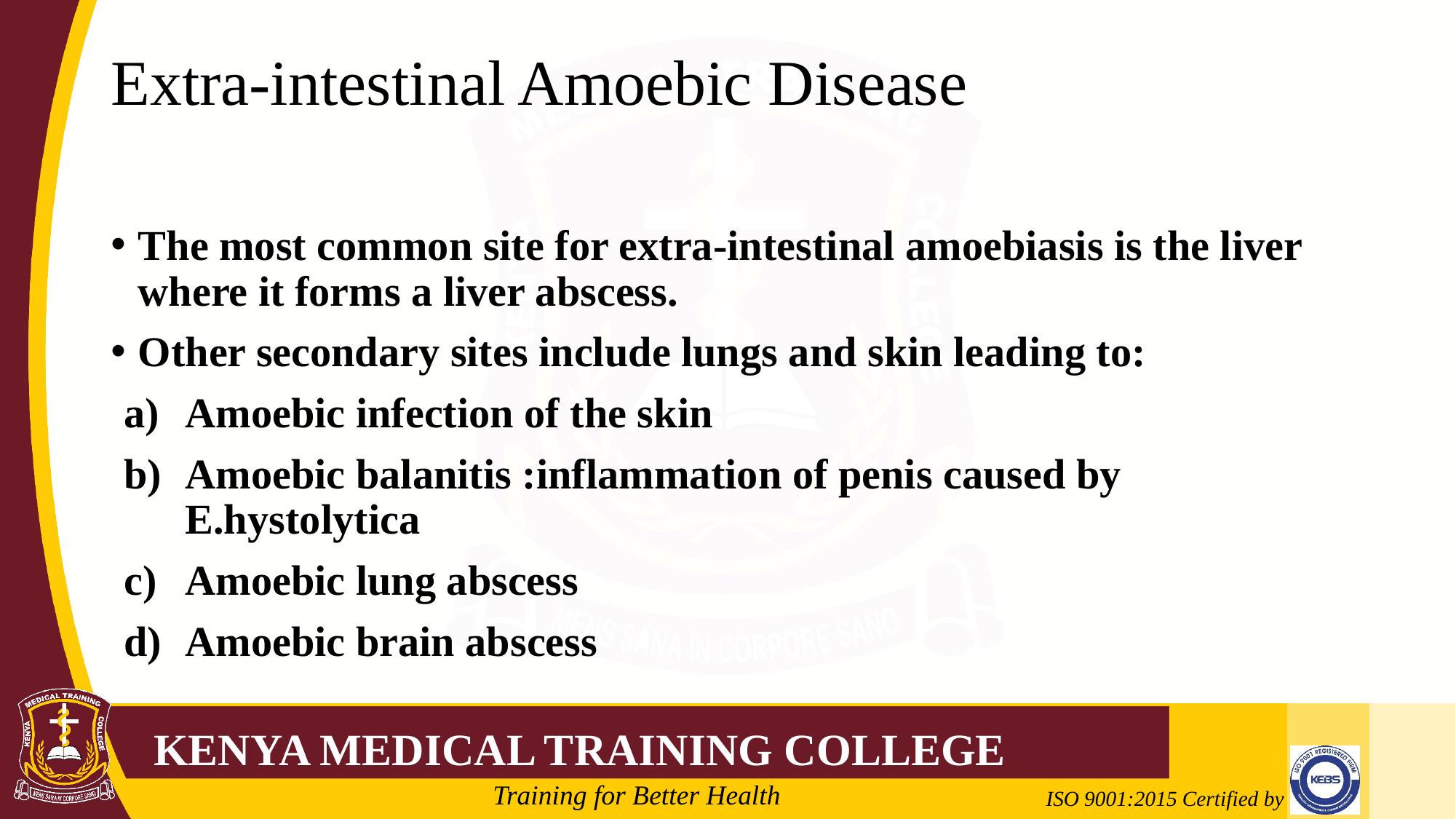

# Extra-intestinal Amoebic Disease
The most common site for extra-intestinal amoebiasis is the liver where it forms a liver abscess.
Other secondary sites include lungs and skin leading to:
Amoebic infection of the skin
Amoebic balanitis :inflammation of penis caused by E.hystolytica
Amoebic lung abscess
Amoebic brain abscess